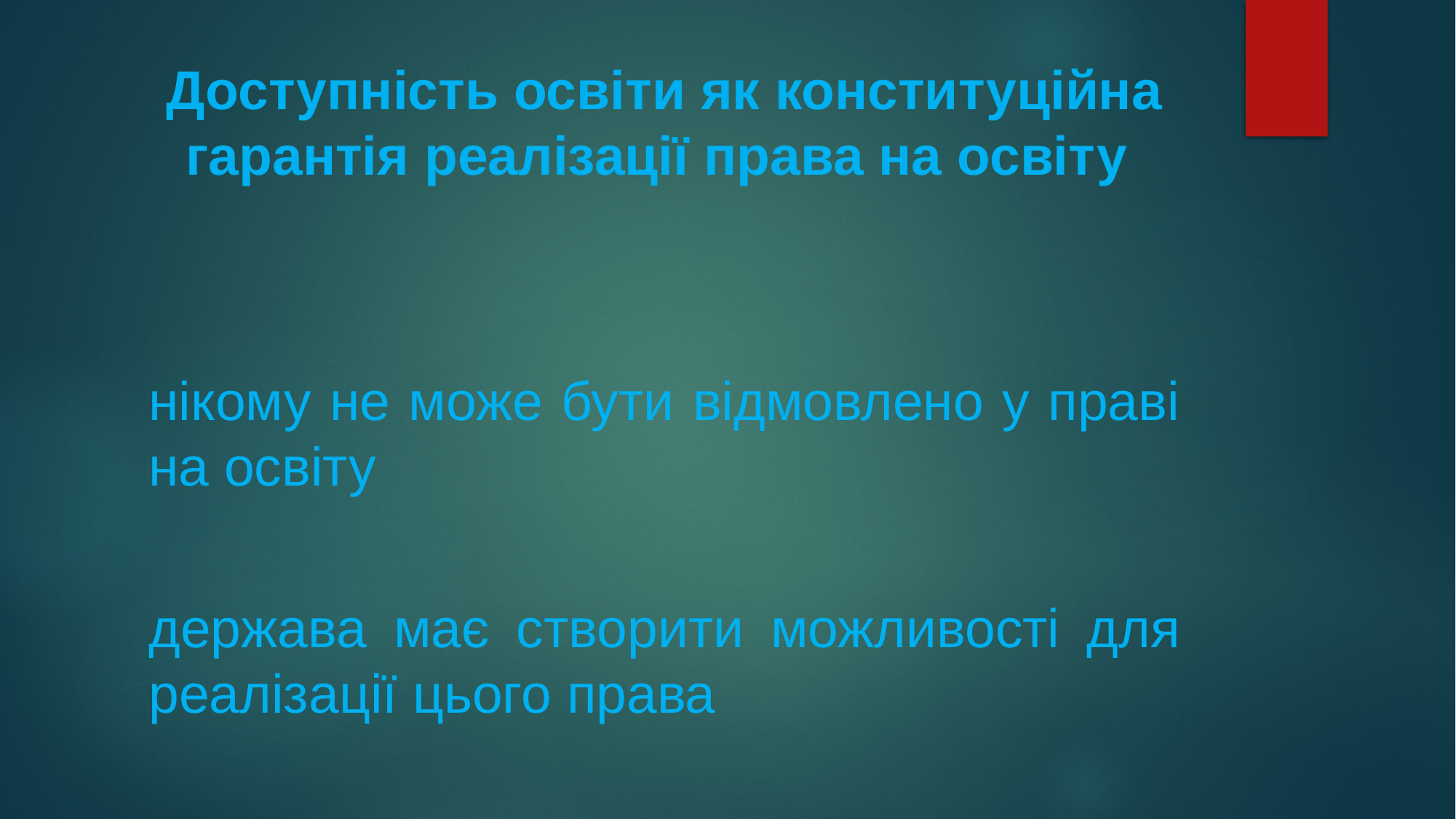

# Доступність освіти як конституційна гарантія реалізації права на освіту
нікому не може бути відмовлено у праві на освіту

держава має створити можливості для реалізації цього права